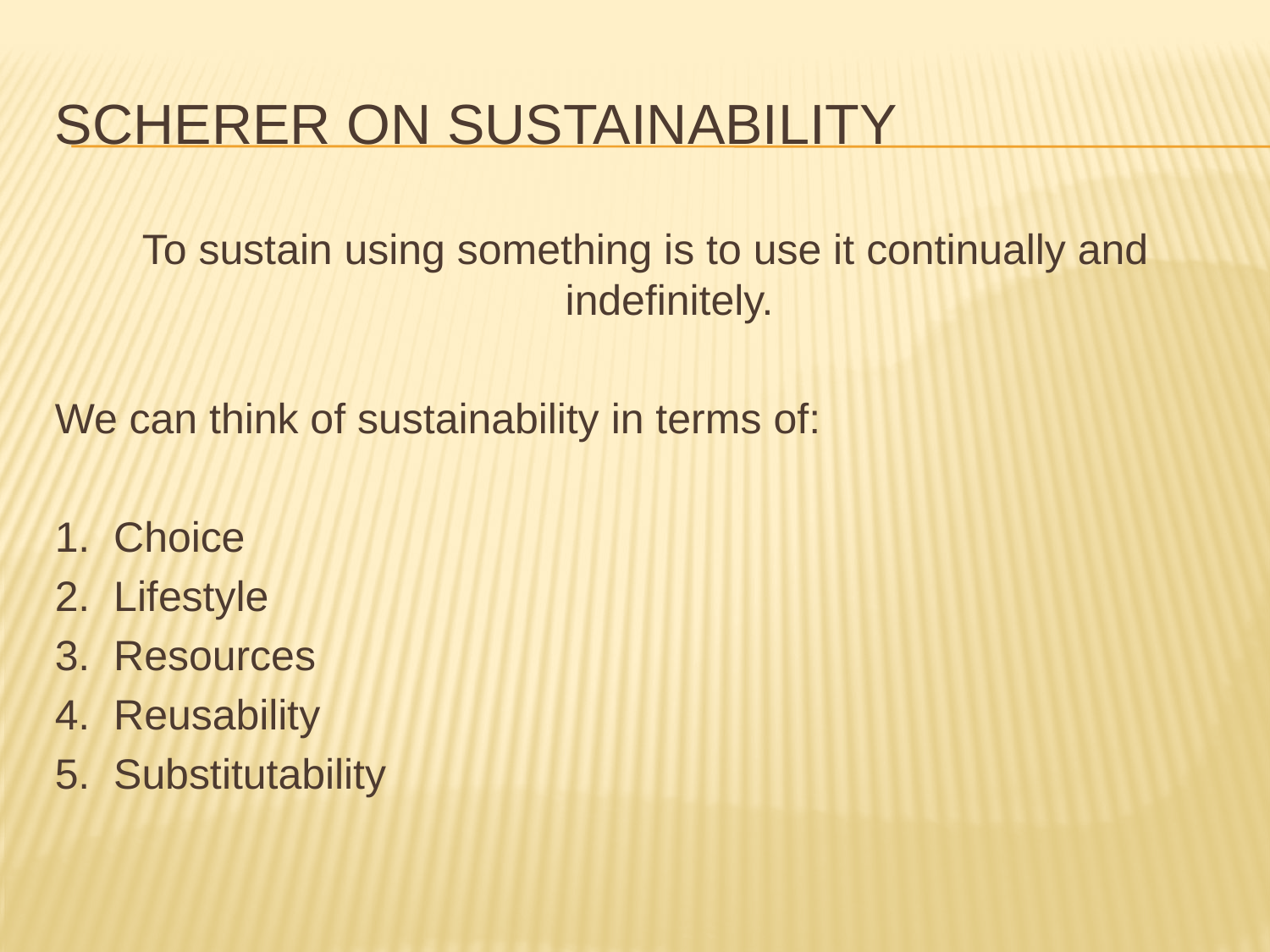

# Scherer on Sustainability
To sustain using something is to use it continually and indefinitely.

We can think of sustainability in terms of:

1.  Choice
2.  Lifestyle
3.  Resources
4.  Reusability
5.  Substitutability